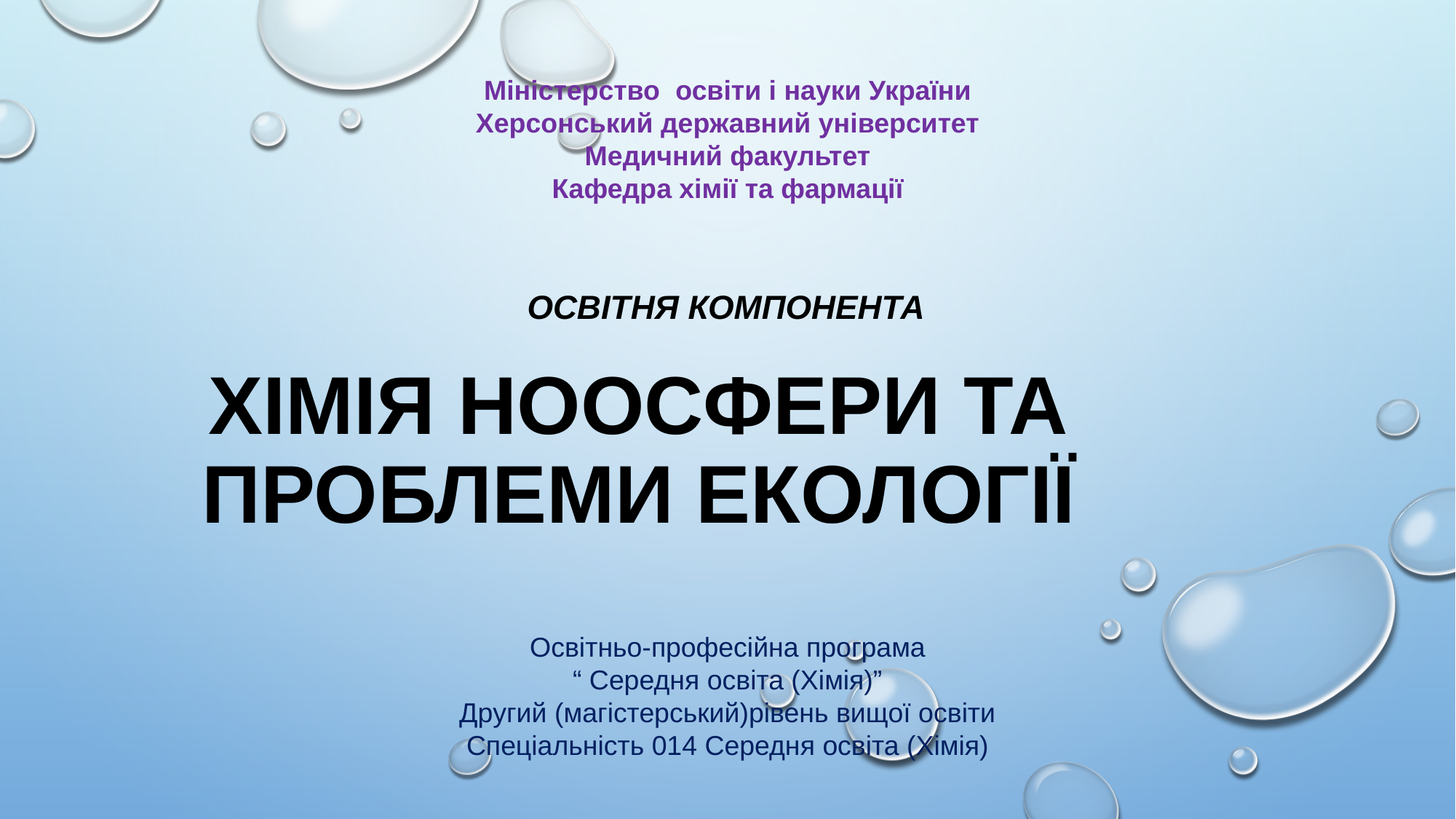

Міністерство  освіти і науки України
Херсонський державний університет
Медичний факультет
Кафедра хімії та фармації
Освітня компонента
# Хімія ноосфери та проблеми екології
Освітньо-професійна програма
“ Середня освіта (Хімія)”
Другий (магістерський)рівень вищої освіти
Спеціальність 014 Середня освіта (Хімія)